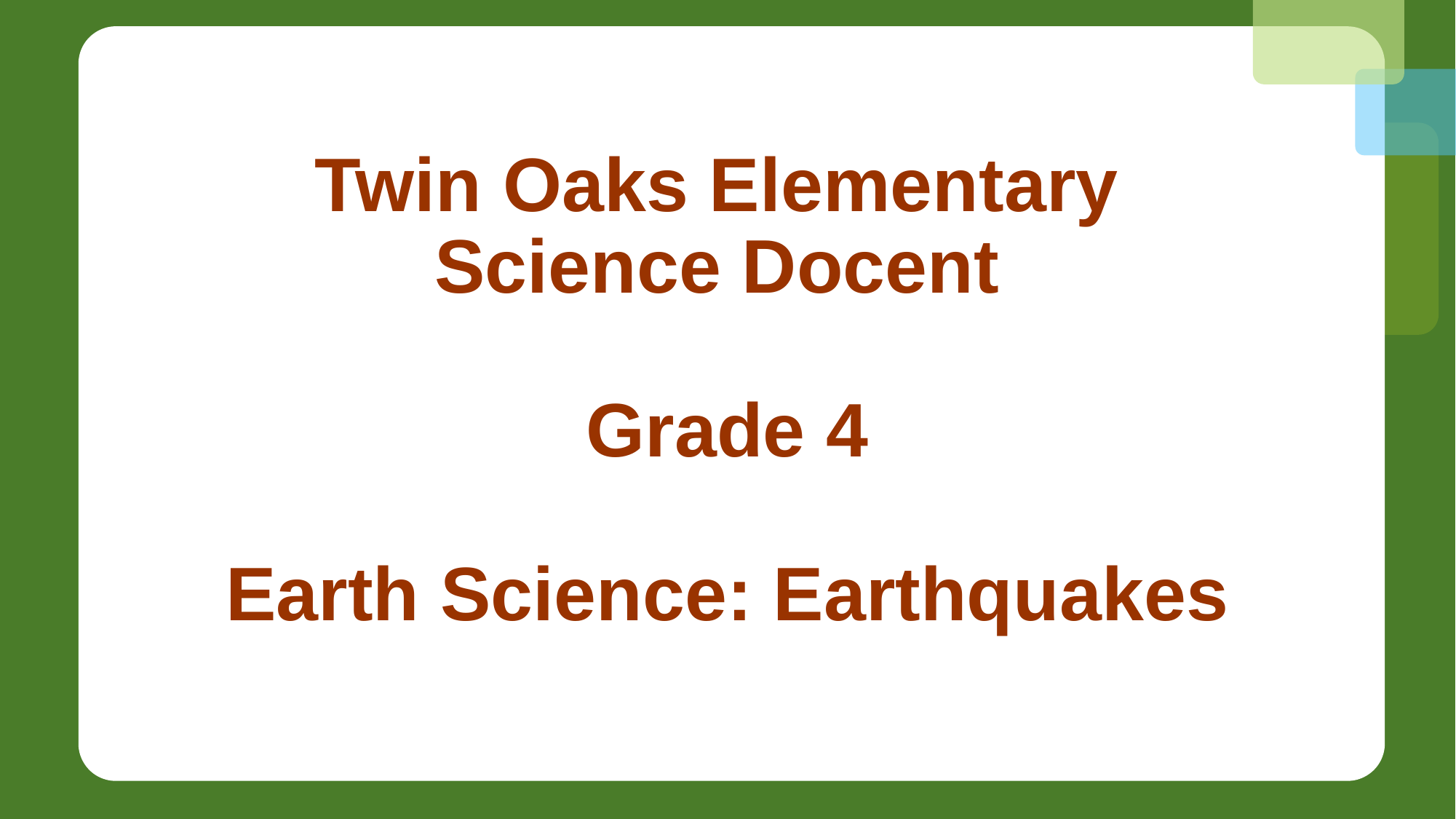

# Twin Oaks Elementary Science Docent Grade 4 Earth Science: Earthquakes